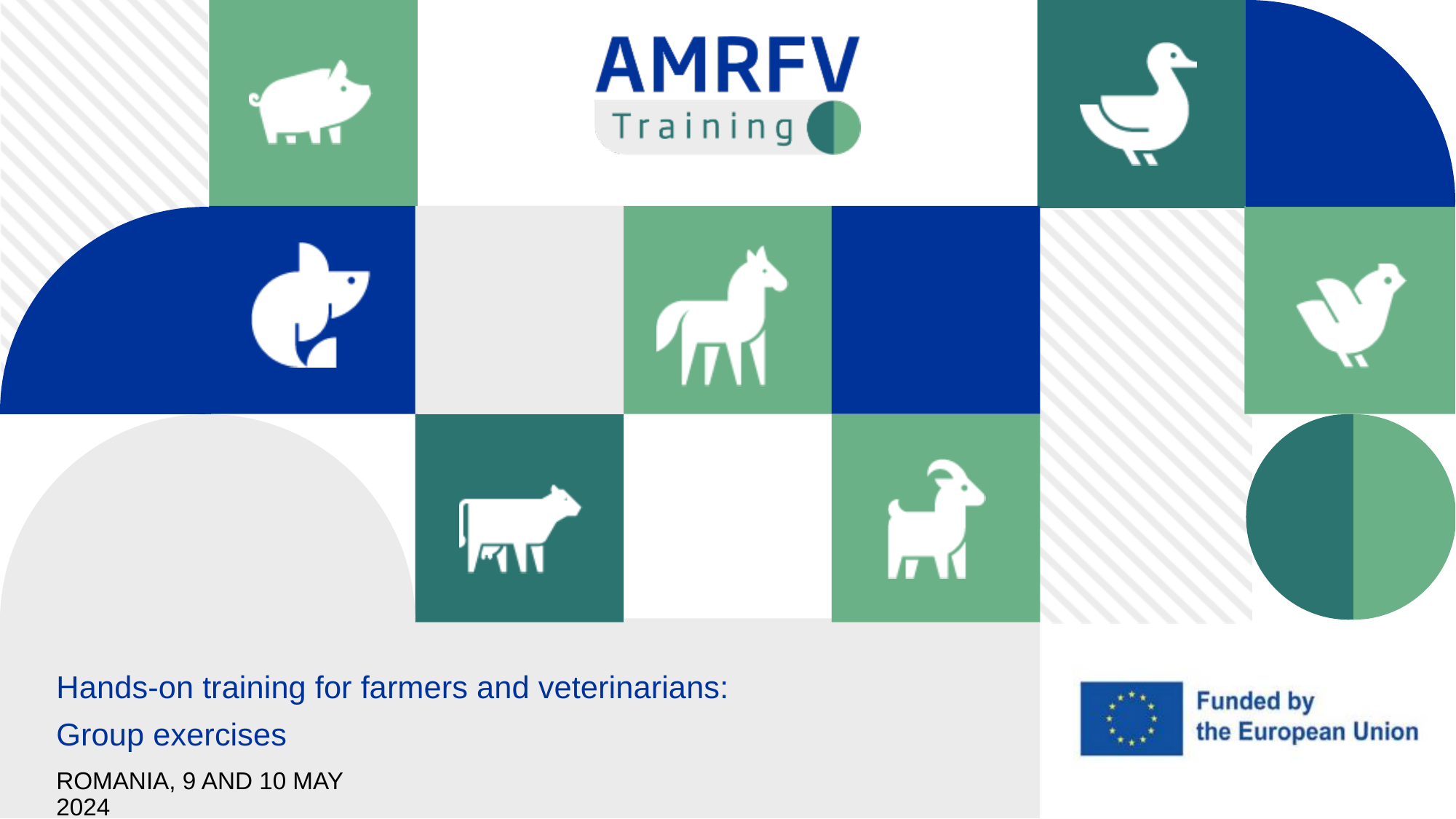

Hands-on training for farmers and veterinarians:
Group exercises
ROMANIA, 9 AND 10 MAY 2024